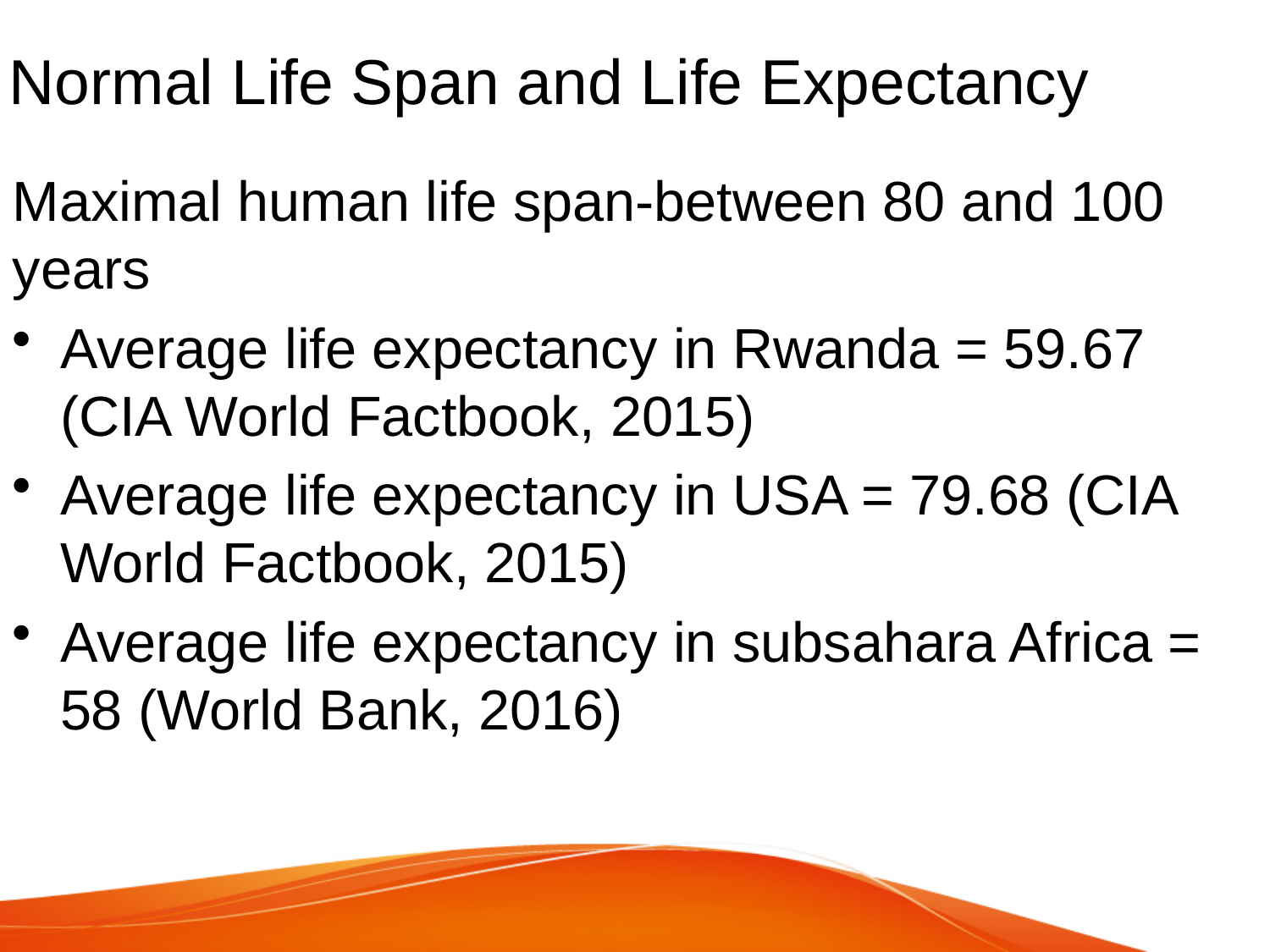

# Normal Life Span and Life Expectancy
Maximal human life span-between 80 and 100 years
Average life expectancy in Rwanda = 59.67 (CIA World Factbook, 2015)
Average life expectancy in USA = 79.68 (CIA World Factbook, 2015)
Average life expectancy in subsahara Africa = 58 (World Bank, 2016)